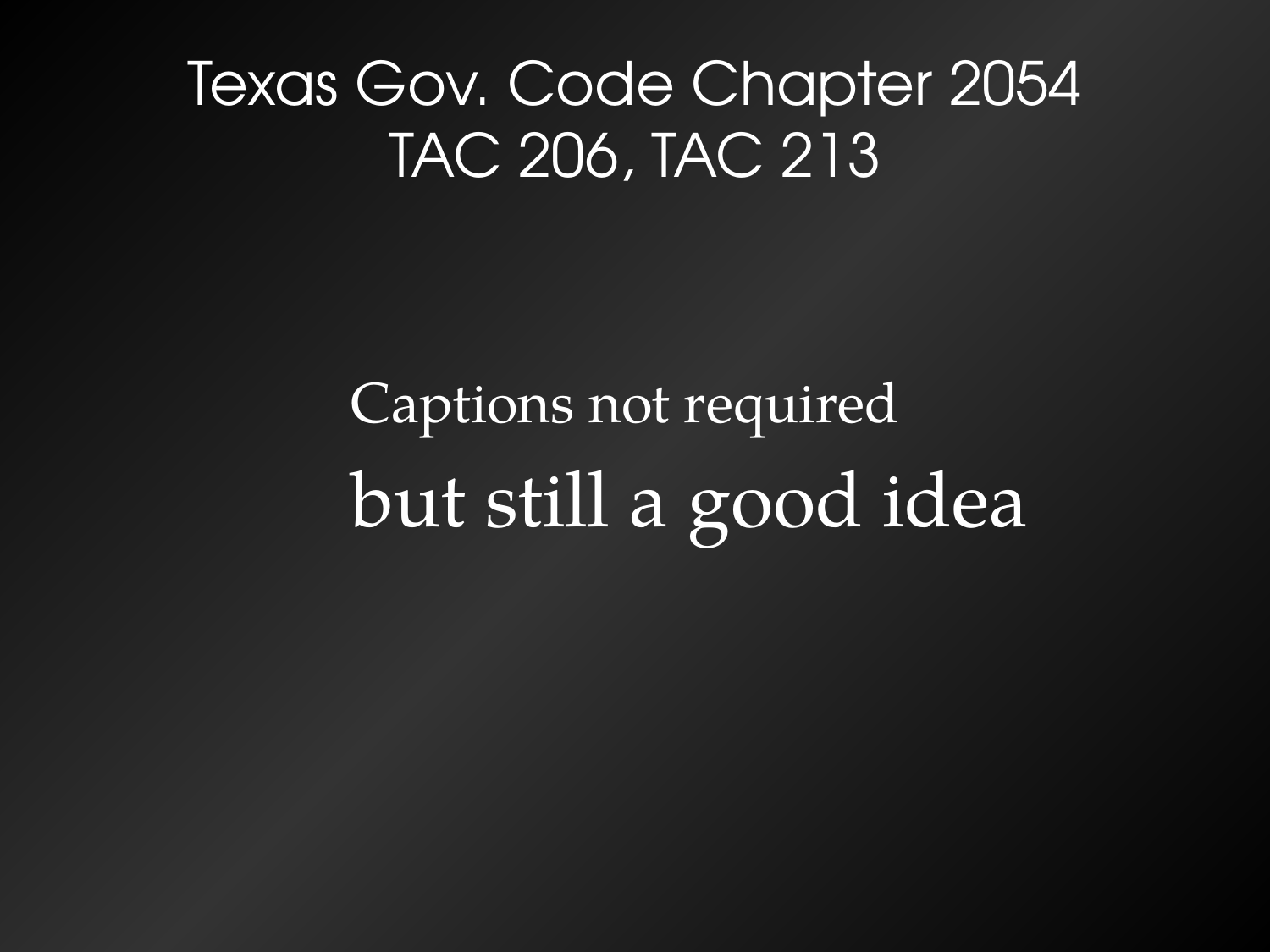

# Texas Gov. Code Chapter 2054 TAC 206, TAC 213
Captions not required
but still a good idea